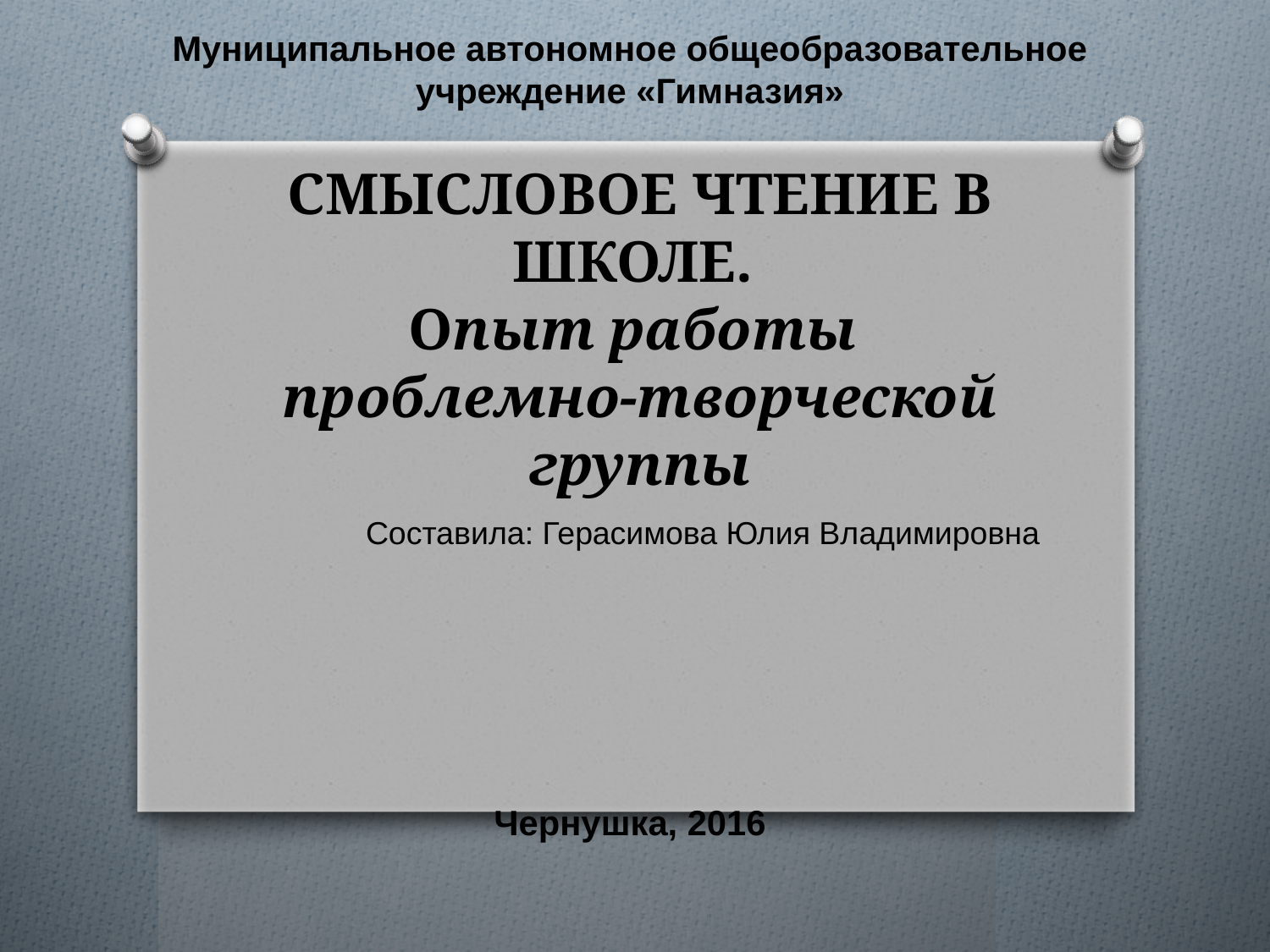

Муниципальное автономное общеобразовательное учреждение «Гимназия»

		Составила: Герасимова Юлия Владимировна

Чернушка, 2016

# СМЫСЛОВОЕ ЧТЕНИЕ В ШКОЛЕ. Опыт работы проблемно-творческой группы